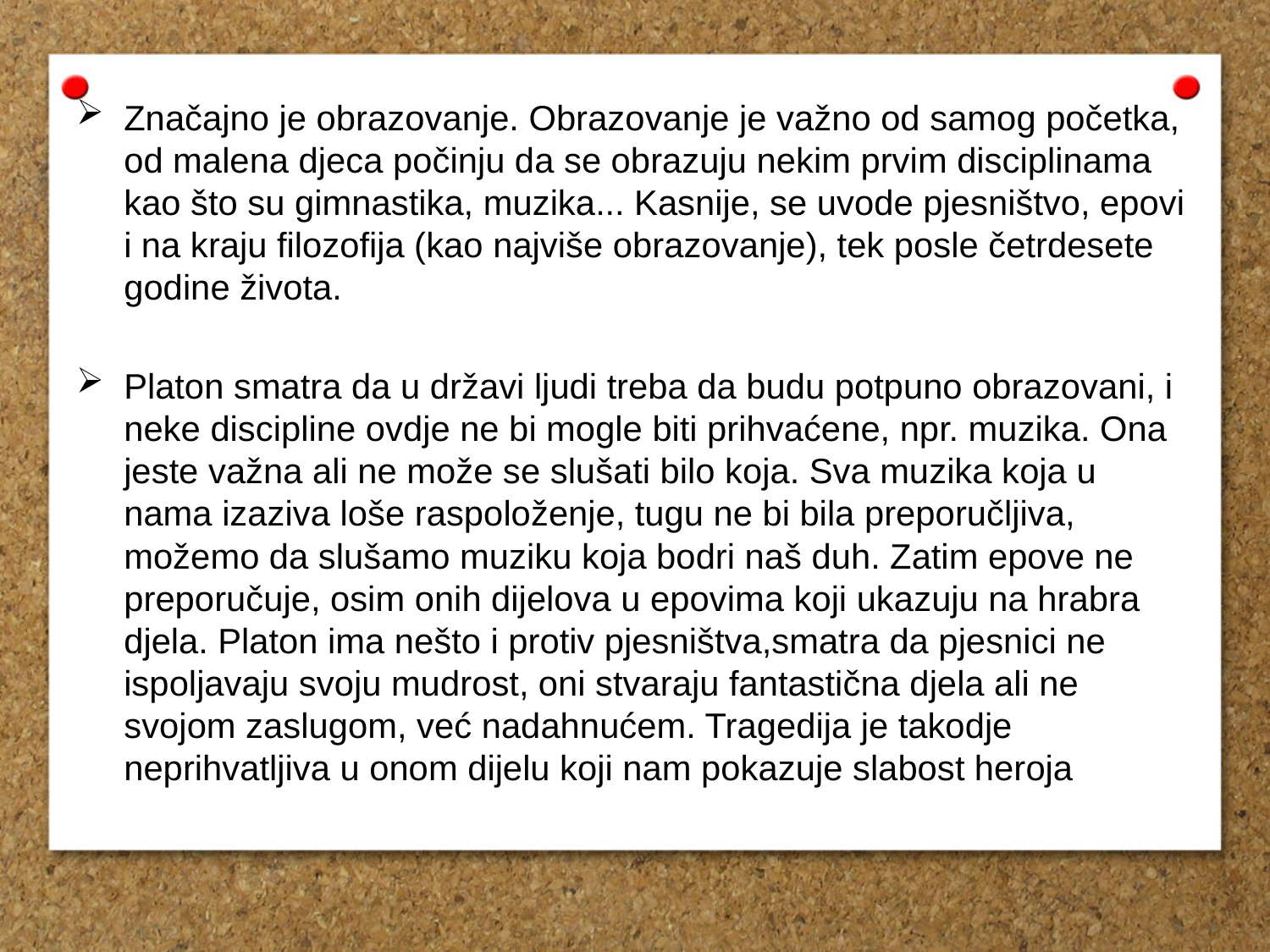

Značajno je obrazovanje. Obrazovanje je važno od samog početka, od malena djeca počinju da se obrazuju nekim prvim disciplinama kao što su gimnastika, muzika... Kasnije, se uvode pjesništvo, epovi i na kraju filozofija (kao najviše obrazovanje), tek posle četrdesete godine života.

Platon smatra da u državi ljudi treba da budu potpuno obrazovani, i neke discipline ovdje ne bi mogle biti prihvaćene, npr. muzika. Ona jeste važna ali ne može se slušati bilo koja. Sva muzika koja u nama izaziva loše raspoloženje, tugu ne bi bila preporučljiva, možemo da slušamo muziku koja bodri naš duh. Zatim epove ne preporučuje, osim onih dijelova u epovima koji ukazuju na hrabra djela. Platon ima nešto i protiv pjesništva,smatra da pjesnici ne ispoljavaju svoju mudrost, oni stvaraju fantastična djela ali ne svojom zaslugom, već nadahnućem. Tragedija je takodje neprihvatljiva u onom dijelu koji nam pokazuje slabost heroja